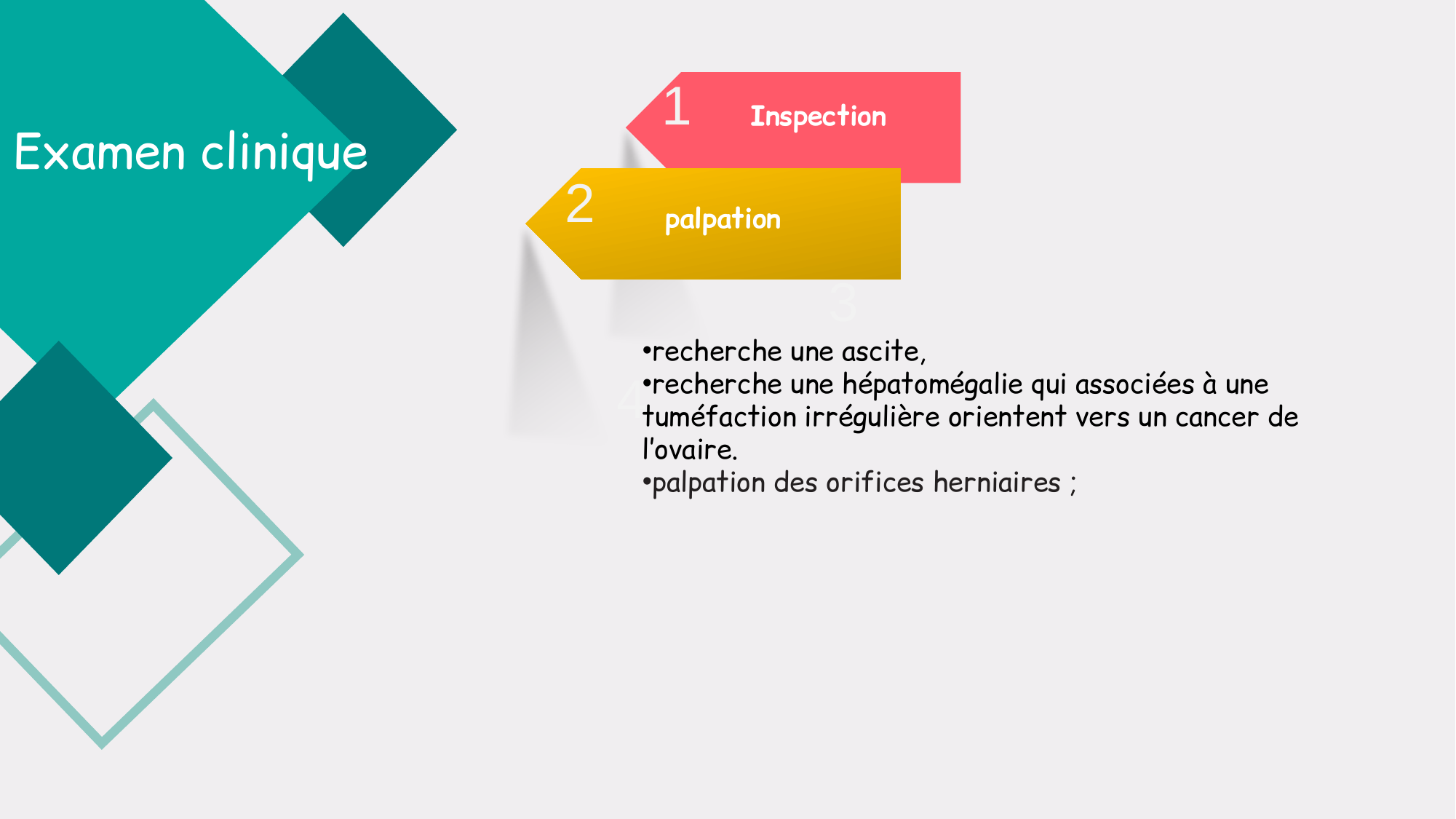

1

Inspection

Examen clinique
2

palpation
3

recherche une ascite,
recherche une hépatomégalie qui associées à une tuméfaction irrégulière orientent vers un cancer de l’ovaire.
palpation des orifices herniaires ;

4